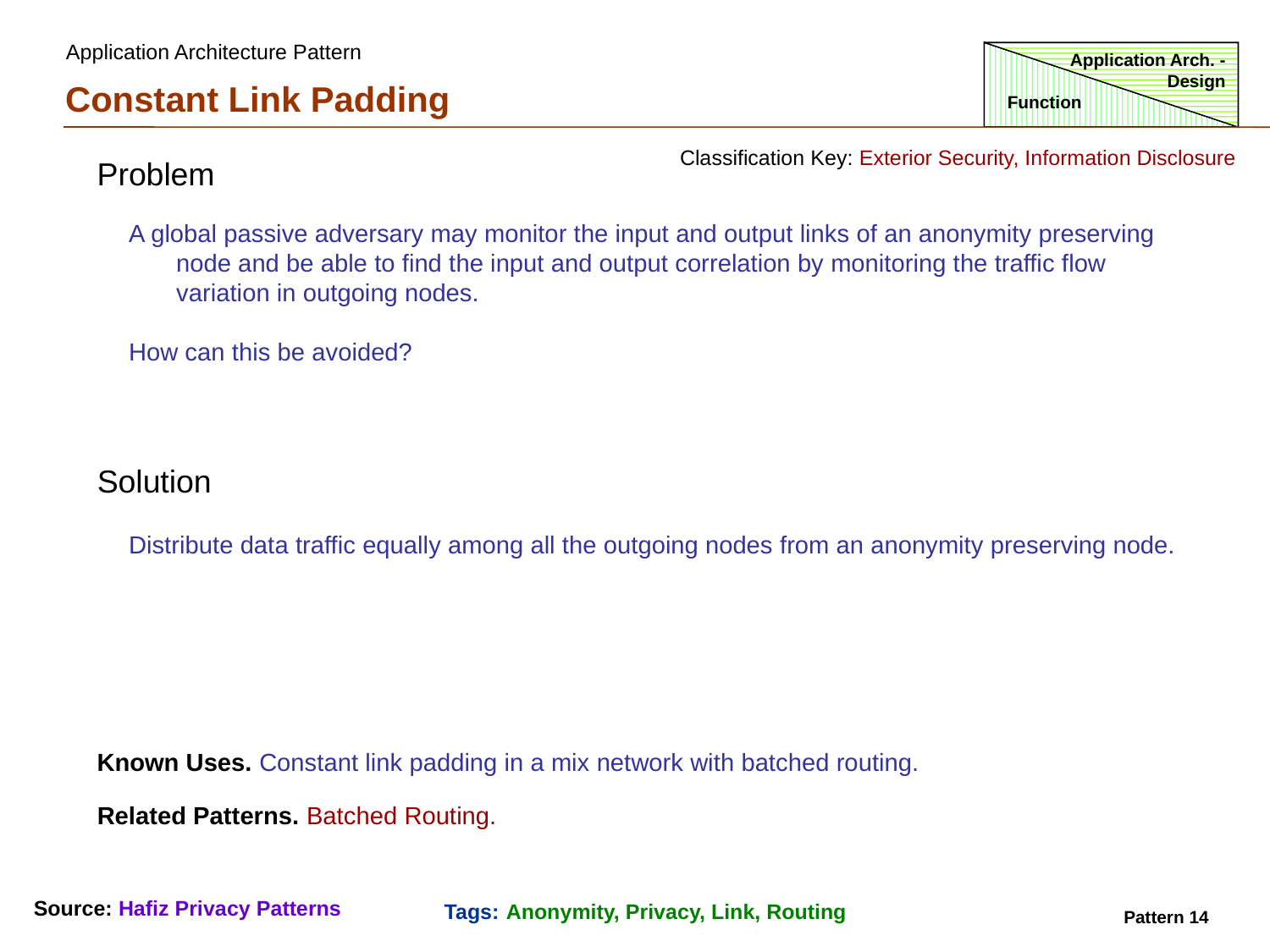

Application Architecture Pattern

Application Arch. - Design

Constant Link Padding
Function

Classification Key: Exterior Security, Information Disclosure
Problem
A global passive adversary may monitor the input and output links of an anonymity preserving node and be able to find the input and output correlation by monitoring the traffic flow variation in outgoing nodes.

How can this be avoided?
Solution
Distribute data traffic equally among all the outgoing nodes from an anonymity preserving node.
Known Uses. Constant link padding in a mix network with batched routing.
Related Patterns. Batched Routing.
Source: Hafiz Privacy Patterns
Tags: Anonymity, Privacy, Link, Routing
Pattern 14